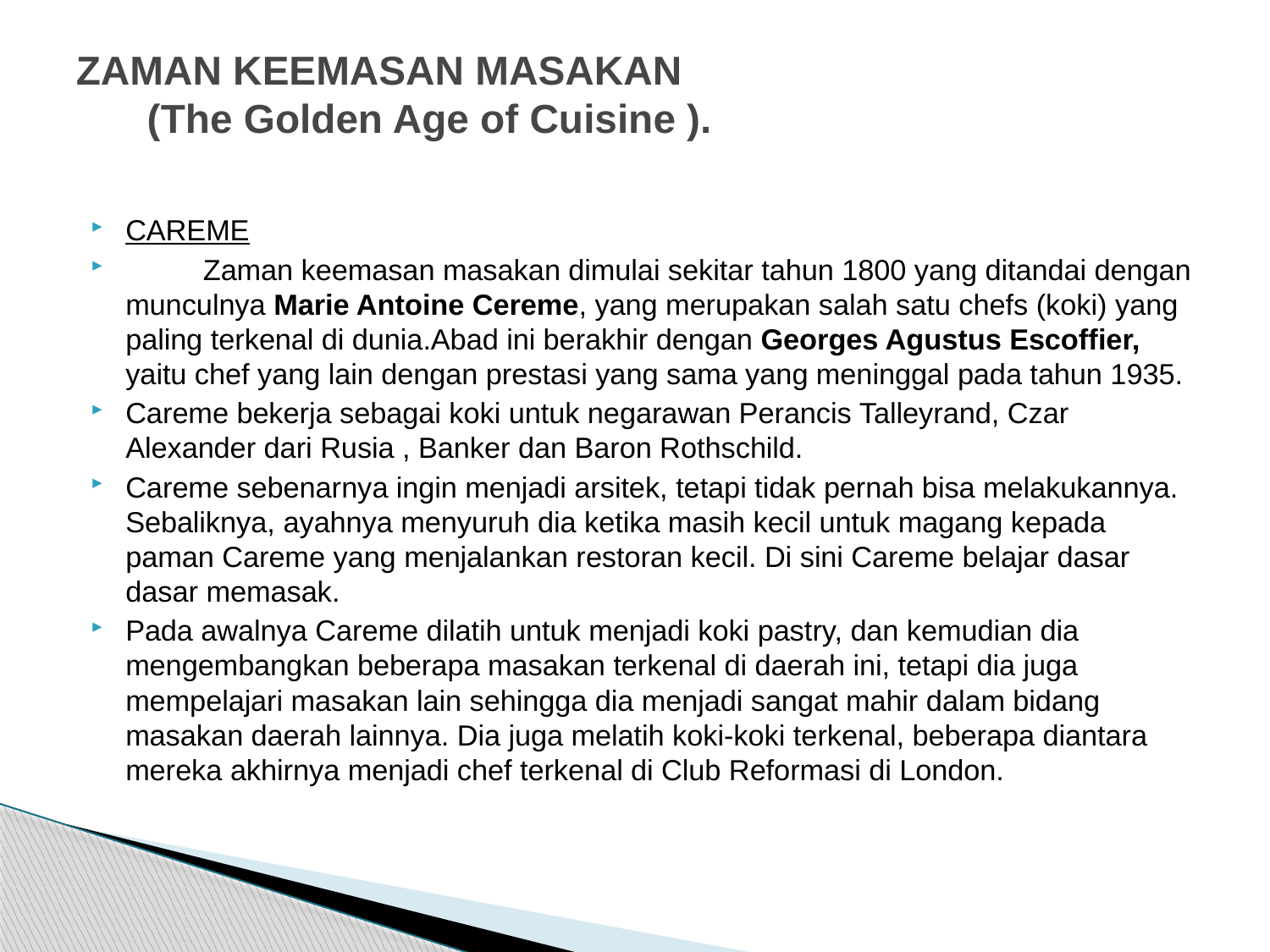

# ZAMAN KEEMASAN MASAKAN (The Golden Age of Cuisine ).
CAREME
			Zaman keemasan masakan dimulai sekitar tahun 1800 yang ditandai dengan munculnya Marie Antoine Cereme, yang merupakan salah satu chefs (koki) yang paling terkenal di dunia.Abad ini berakhir dengan Georges Agustus Escoffier, yaitu chef yang lain dengan prestasi yang sama yang meninggal pada tahun 1935.
Careme bekerja sebagai koki untuk negarawan Perancis Talleyrand, Czar Alexander dari Rusia , Banker dan Baron Rothschild.
Careme sebenarnya ingin menjadi arsitek, tetapi tidak pernah bisa melakukannya. Sebaliknya, ayahnya menyuruh dia ketika masih kecil untuk magang kepada paman Careme yang menjalankan restoran kecil. Di sini Careme belajar dasar dasar memasak.
Pada awalnya Careme dilatih untuk menjadi koki pastry, dan kemudian dia mengembangkan beberapa masakan terkenal di daerah ini, tetapi dia juga mempelajari masakan lain sehingga dia menjadi sangat mahir dalam bidang masakan daerah lainnya. Dia juga melatih koki-koki terkenal, beberapa diantara mereka akhirnya menjadi chef terkenal di Club Reformasi di London.